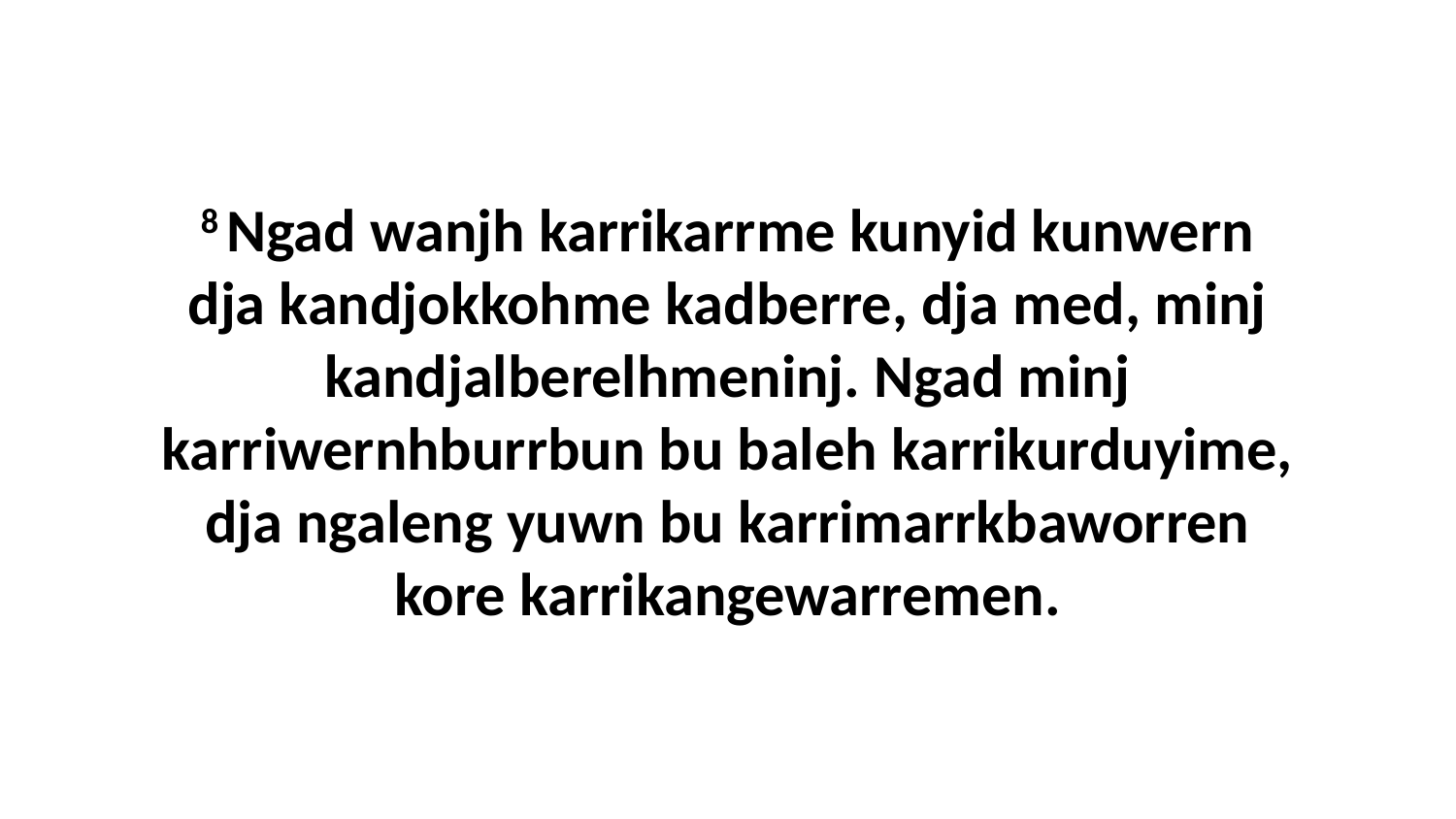

8 Ngad wanjh karrikarrme kunyid kunwern dja kandjokkohme kadberre, dja med, minj kandjalberelhmeninj. Ngad minj karriwernhburrbun bu baleh karrikurduyime, dja ngaleng yuwn bu karrimarrkbaworren kore karrikangewarremen.